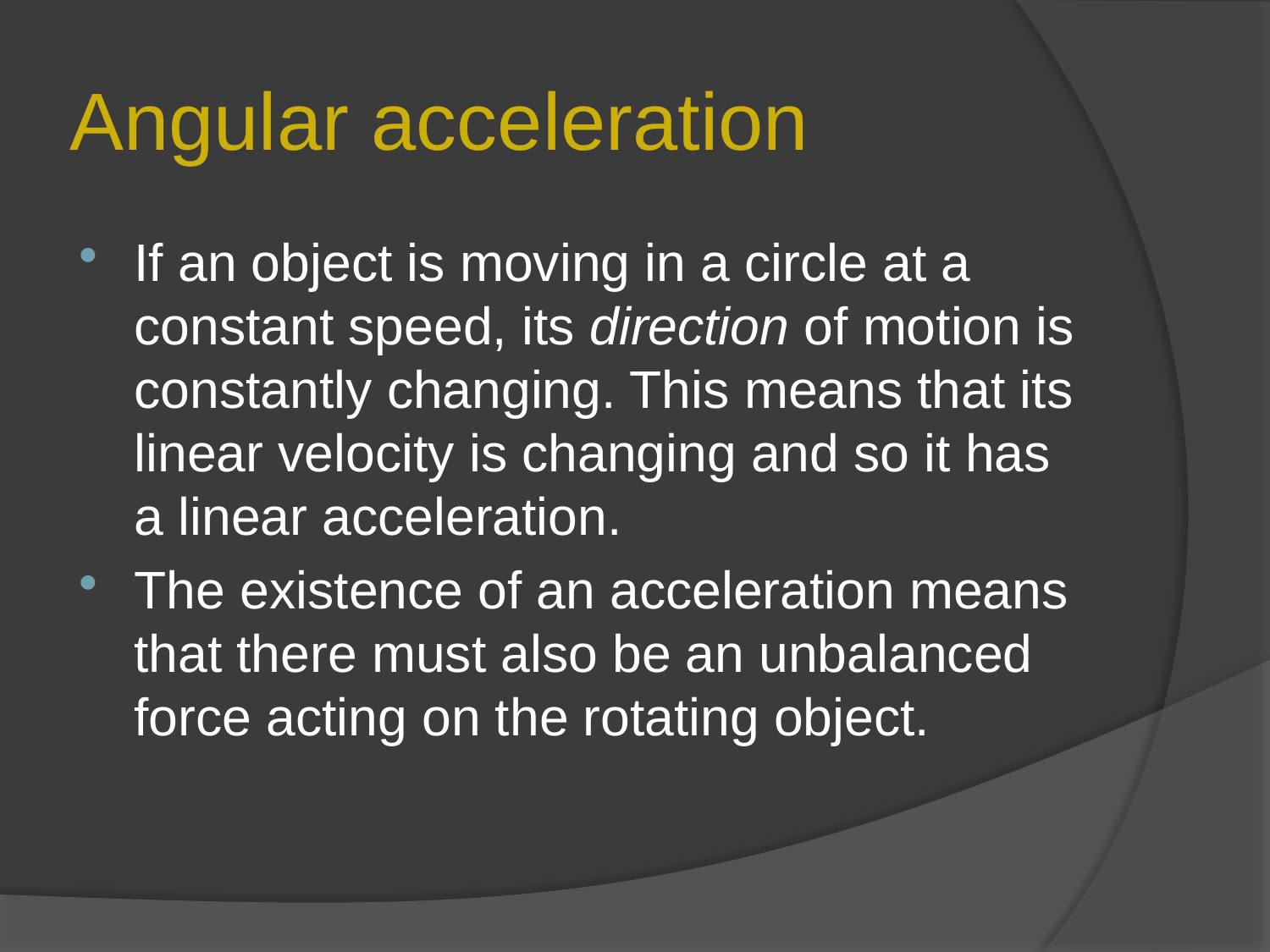

# Angular acceleration
If an object is moving in a circle at a constant speed, its direction of motion is constantly changing. This means that its linear velocity is changing and so it has a linear acceleration.
The existence of an acceleration means that there must also be an unbalanced force acting on the rotating object.